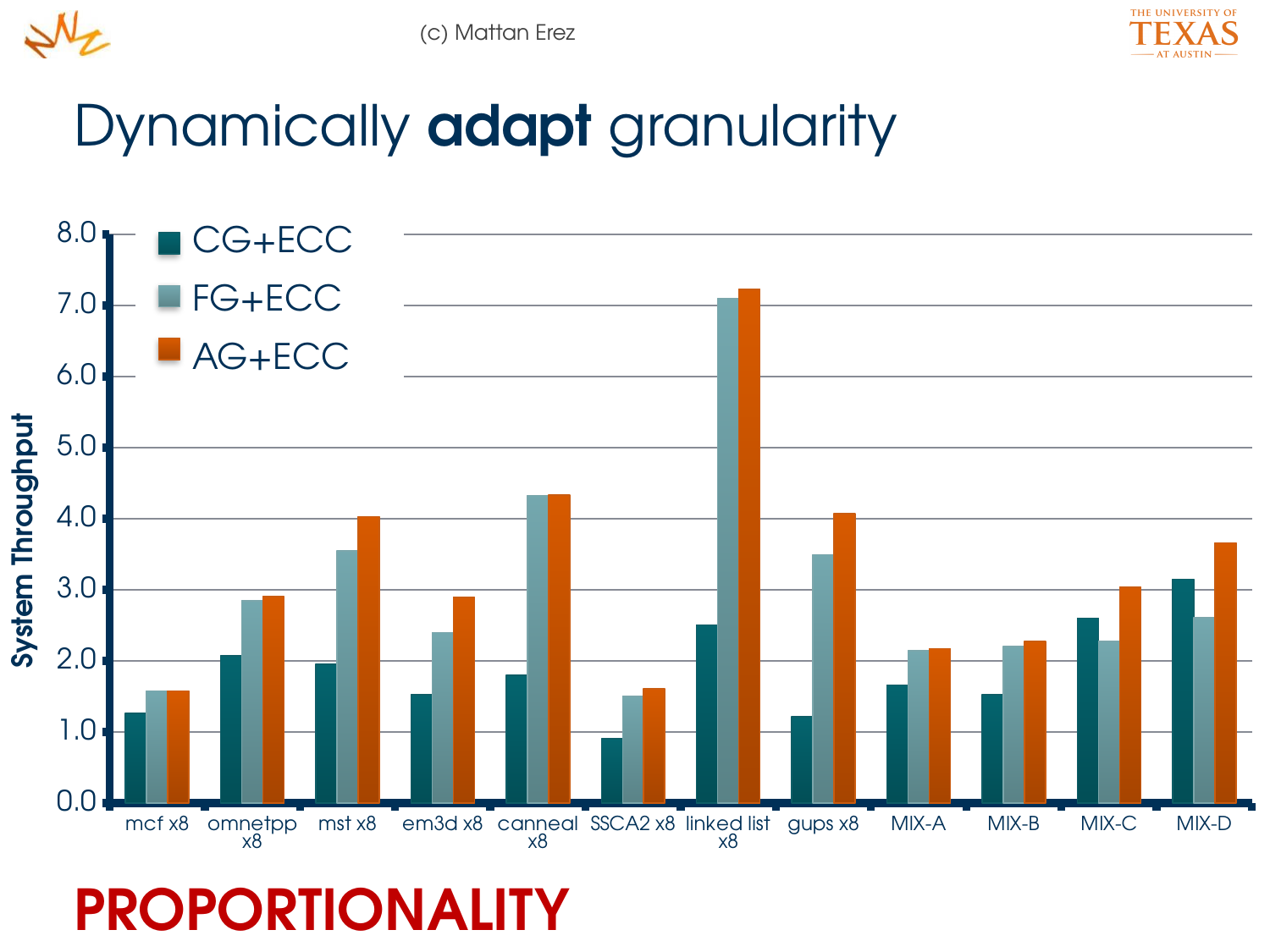

(c) Mattan Erez
Dynamically adapt granularity

PROPORTIONALITY

### Chart

| Category | CG | FG+ECC | AG+ECC |
|---|---|---|---|
| mcf x8 | 1.26507713884993 | 1.5782408335003055 | 1.5782408335003055 |
| omnetpp x8 | 2.0695695695695693 | 2.846346346346347 | 2.9049049049049045 |
| mst x8 | 1.953881629515762 | 3.547271329746349 | 4.02920830130669 |
| em3d x8 | 1.5240107568190553 | 2.4006915097963892 | 2.8943526699961577 |
| canneal x8 | 1.7956049774953622 | 4.3253905215779485 | 4.331744770982263 |
| SSCA2 x8 | 0.9026372832369943 | 1.5027095375722546 | 1.610549132947977 |
| linked list x8 | 2.504504504504505 | 7.0960960960960895 | 7.2252252252252225 |
| gups x8 | 1.214285714285719 | 3.494642857142857 | 4.071428571428571 |
| MIX-A | 1.6595282252131238 | 2.142869276810371 | 2.1724522224755978 |
| MIX-B | 1.5276435968333626 | 2.202265937906999 | 2.274878808491801 |
| MIX-C | 2.600753135998572 | 2.274689849361441 | 3.0384783294024627 |
| MIX-D | 3.1503128816736825 | 2.608514906996841 | 3.6587473816932197 |
CG+ECC

FG+ECC

AG+ECC